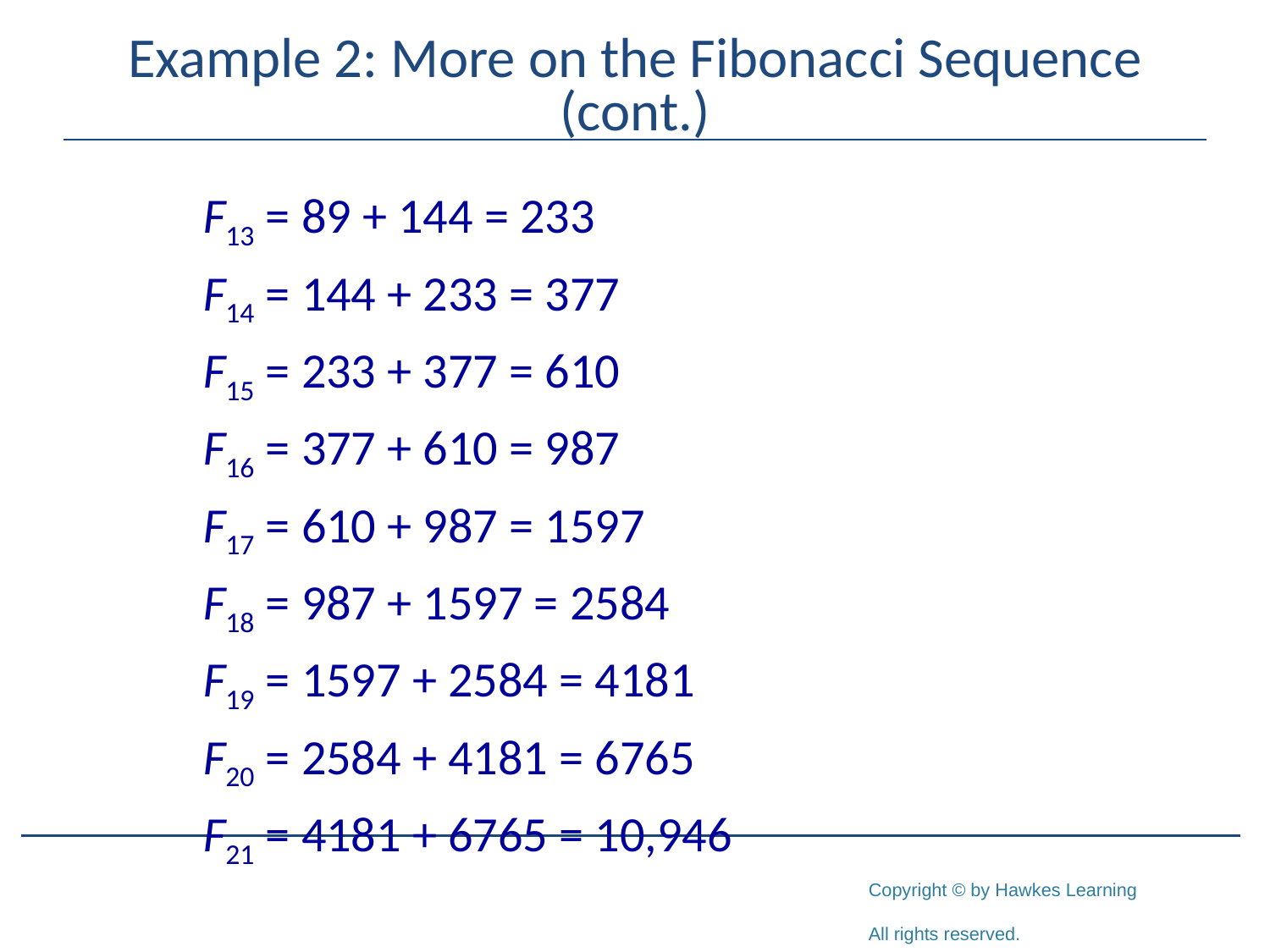

# Example 2: More on the Fibonacci Sequence (cont.)
F13 = 89 + 144 = 233
F14 = 144 + 233 = 377
F15 = 233 + 377 = 610
F16 = 377 + 610 = 987
F17 = 610 + 987 = 1597
F18 = 987 + 1597 = 2584
F19 = 1597 + 2584 = 4181
F20 = 2584 + 4181 = 6765
F21 = 4181 + 6765 = 10,946